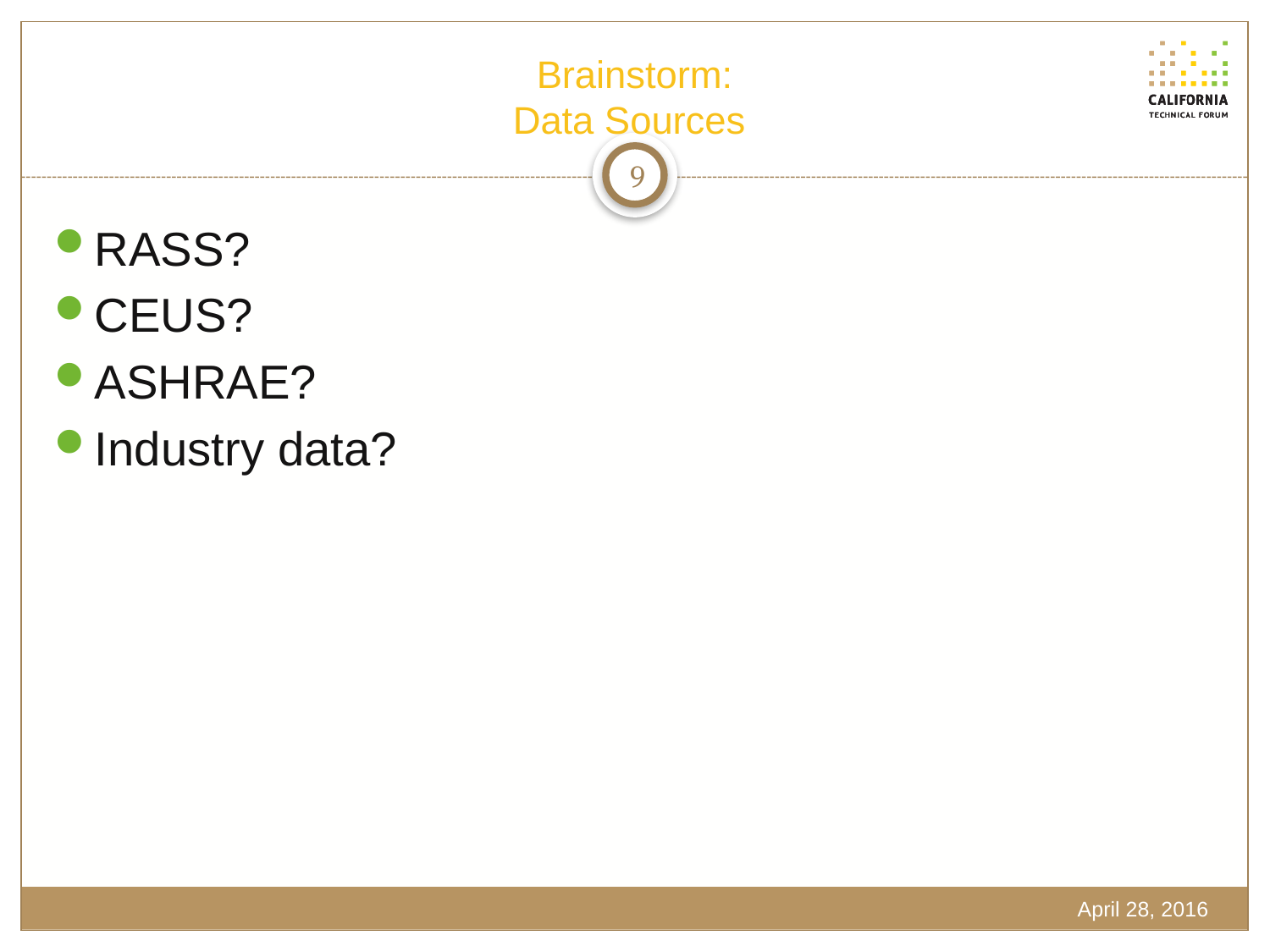

# Brainstorm: Data Sources
9
RASS?
CEUS?
ASHRAE?
Industry data?
April 28, 2016